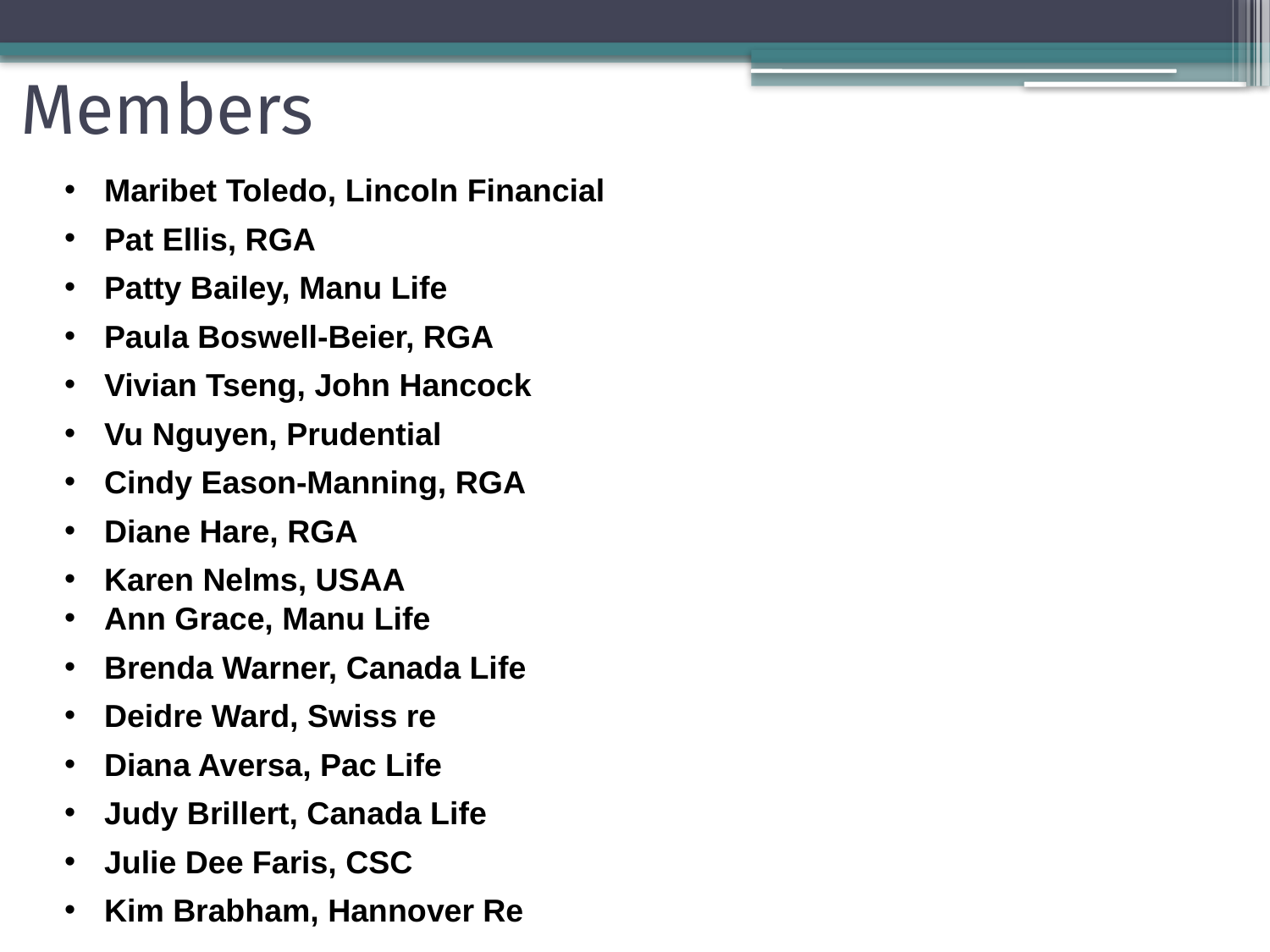

# Members
Maribet Toledo, Lincoln Financial
Pat Ellis, RGA
Patty Bailey, Manu Life
Paula Boswell-Beier, RGA
Vivian Tseng, John Hancock
Vu Nguyen, Prudential
Cindy Eason-Manning, RGA
Diane Hare, RGA
Karen Nelms, USAA
Ann Grace, Manu Life
Brenda Warner, Canada Life
Deidre Ward, Swiss re
Diana Aversa, Pac Life
Judy Brillert, Canada Life
Julie Dee Faris, CSC
Kim Brabham, Hannover Re